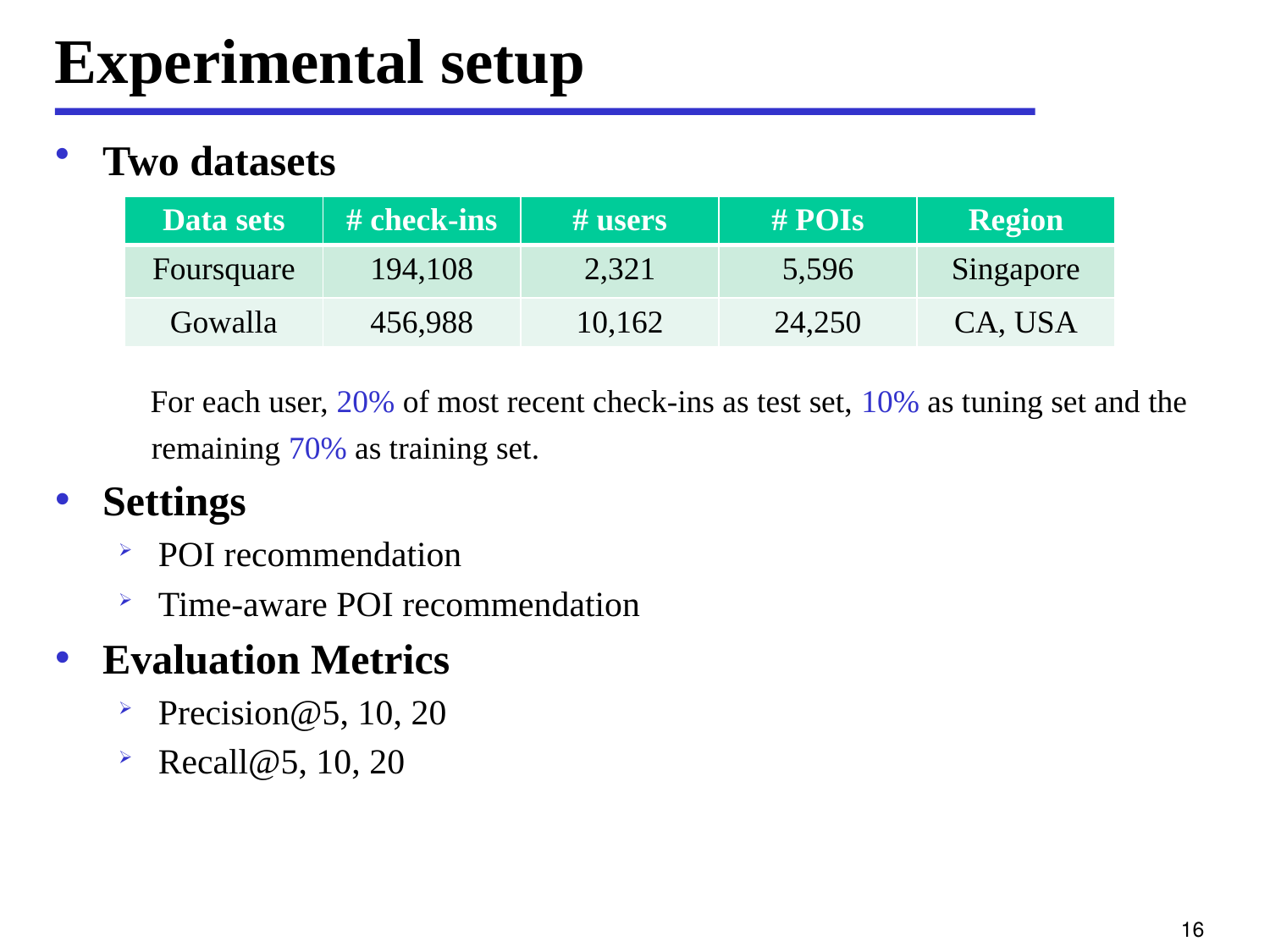

# Experimental setup
Two datasets

         For each user, 20% of most recent check-ins as test set, 10% as tuning set and the
            remaining 70% as training set.
Settings
POI recommendation
Time-aware POI recommendation
Evaluation Metrics
Precision@5, 10, 20
Recall@5, 10, 20

| Data sets | # check-ins | # users | # POIs | Region |
| --- | --- | --- | --- | --- |
| Foursquare | 194,108 | 2,321 | 5,596 | Singapore |
| Gowalla | 456,988 | 10,162 | 24,250 | CA, USA |
16